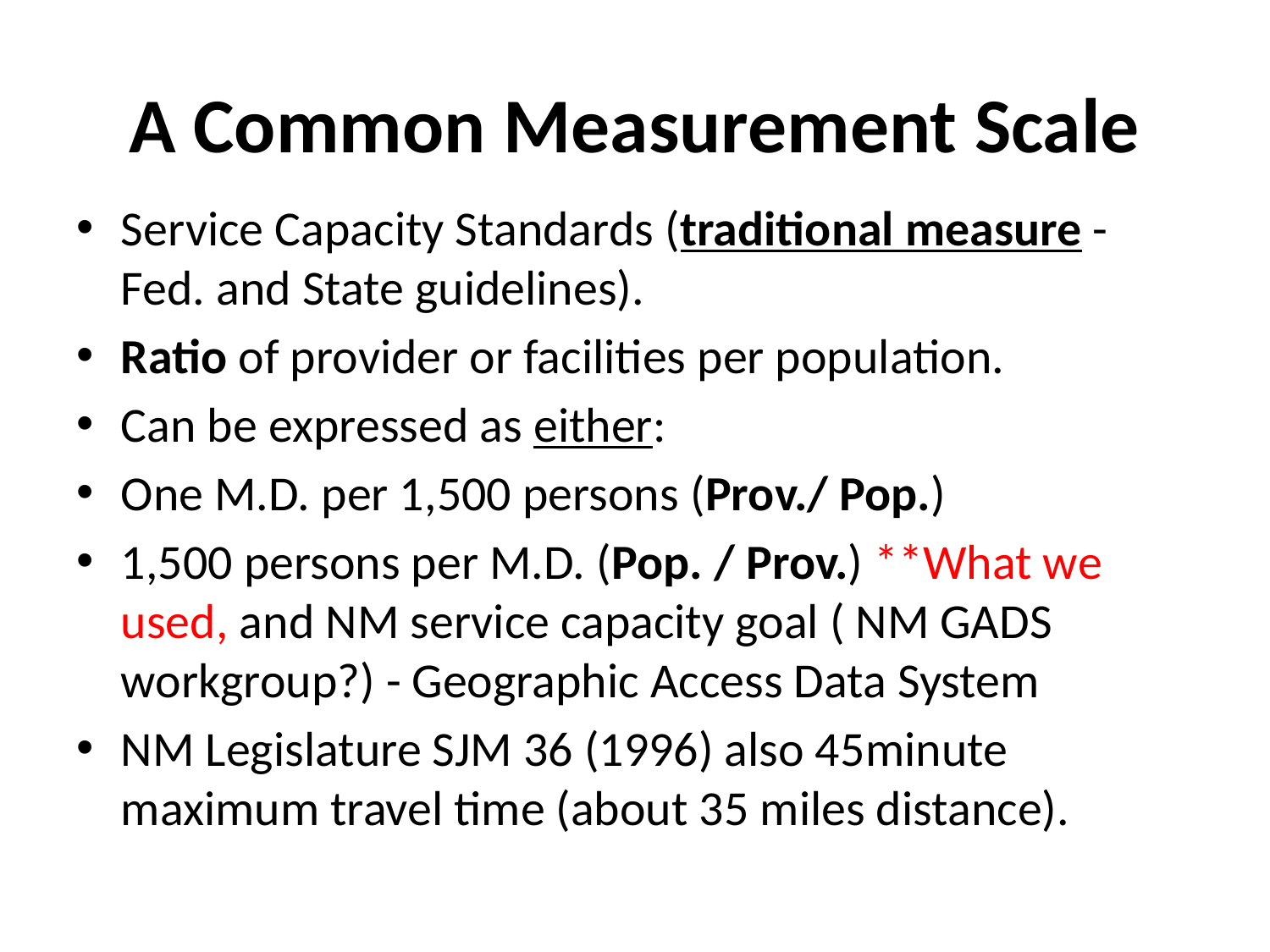

# A Common Measurement Scale
Service Capacity Standards (traditional measure - Fed. and State guidelines).
Ratio of provider or facilities per population.
Can be expressed as either:
One M.D. per 1,500 persons (Prov./ Pop.)
1,500 persons per M.D. (Pop. / Prov.) **What we used, and NM service capacity goal ( NM GADS workgroup?) - Geographic Access Data System
NM Legislature SJM 36 (1996) also 45minute maximum travel time (about 35 miles distance).